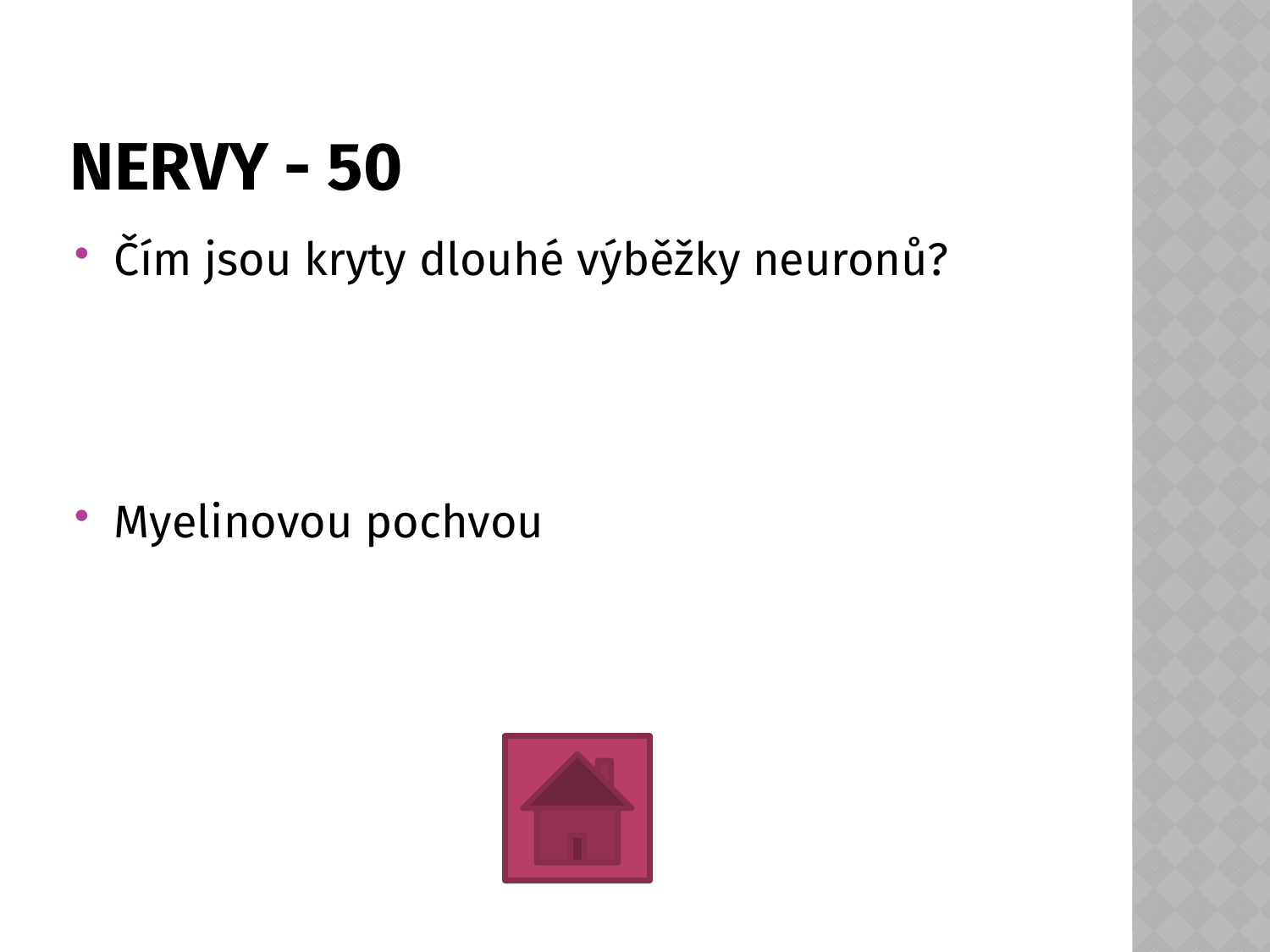

# NERVY - 50
Čím jsou kryty dlouhé výběžky neuronů?

Myelinovou pochvou